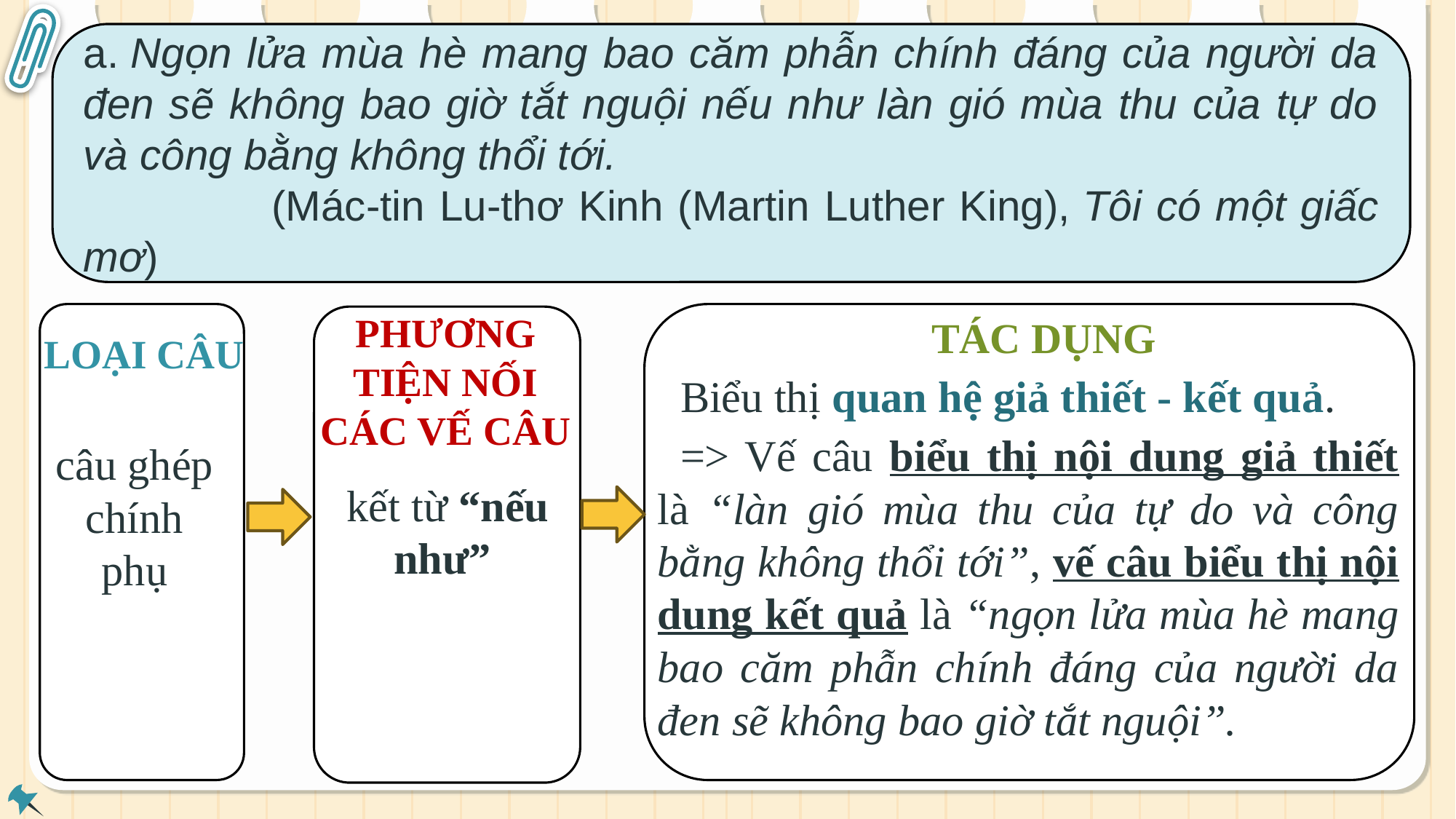

a. Ngọn lửa mùa hè mang bao căm phẫn chính đáng của người da đen sẽ không bao giờ tắt nguội nếu như làn gió mùa thu của tự do và công bằng không thổi tới.
             (Mác-tin Lu-thơ Kinh (Martin Luther King), Tôi có một giấc mơ)

TÁC DỤNG

LOẠI CÂU
Biểu thị quan hệ giả thiết - kết quả.
=> Vế câu biểu thị nội dung giả thiết là “làn gió mùa thu của tự do và công bằng không thổi tới”, vế câu biểu thị nội dung kết quả là “ngọn lửa mùa hè mang bao căm phẫn chính đáng của người da đen sẽ không bao giờ tắt nguội”.
PHƯƠNG TIỆN NỐI CÁC VẾ CÂU
câu ghép chính phụ
kết từ “nếu như”